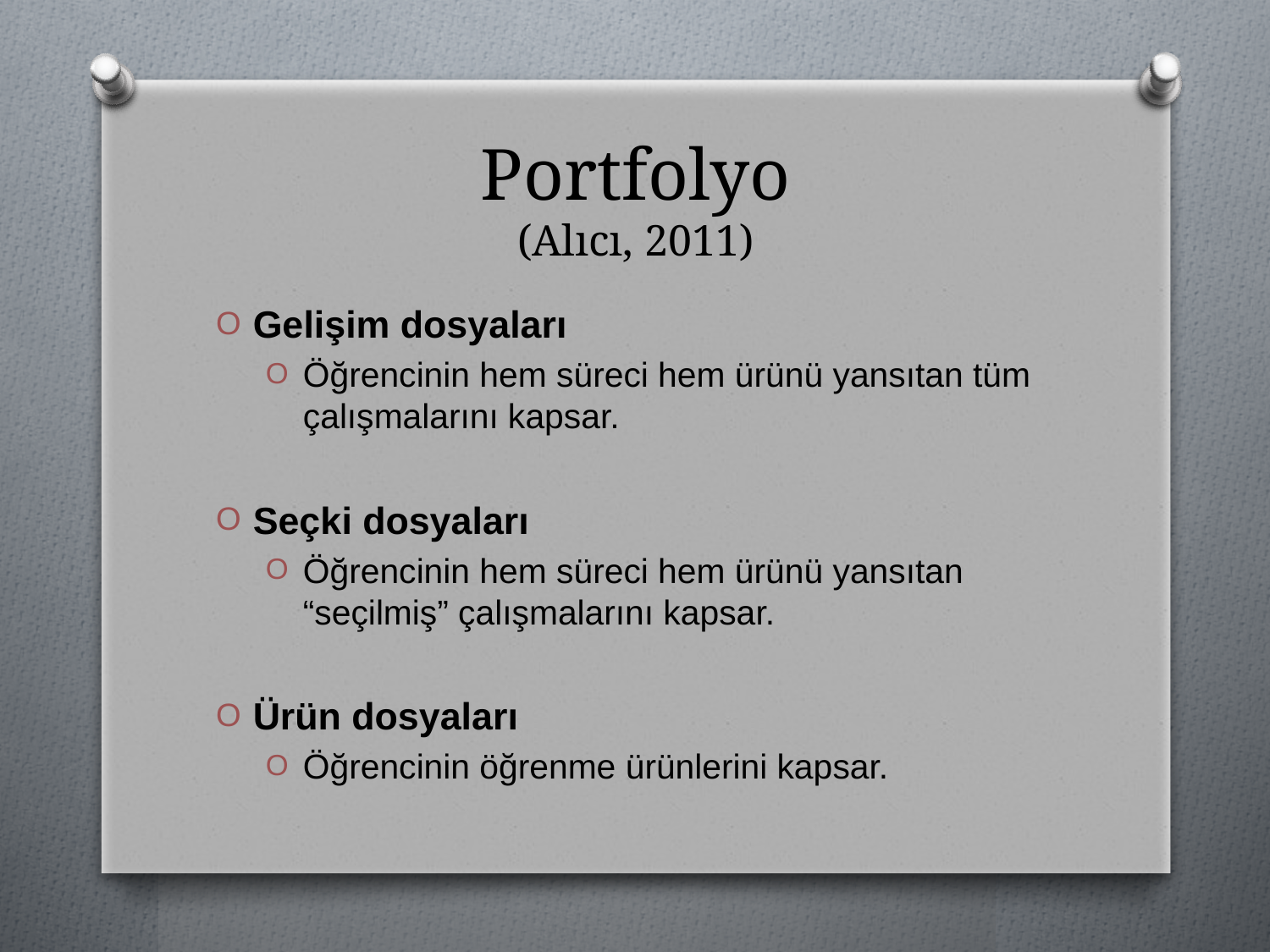

# Portfolyo (Alıcı, 2011)
Gelişim dosyaları
Öğrencinin hem süreci hem ürünü yansıtan tüm çalışmalarını kapsar.

Seçki dosyaları
Öğrencinin hem süreci hem ürünü yansıtan “seçilmiş” çalışmalarını kapsar.

Ürün dosyaları
Öğrencinin öğrenme ürünlerini kapsar.